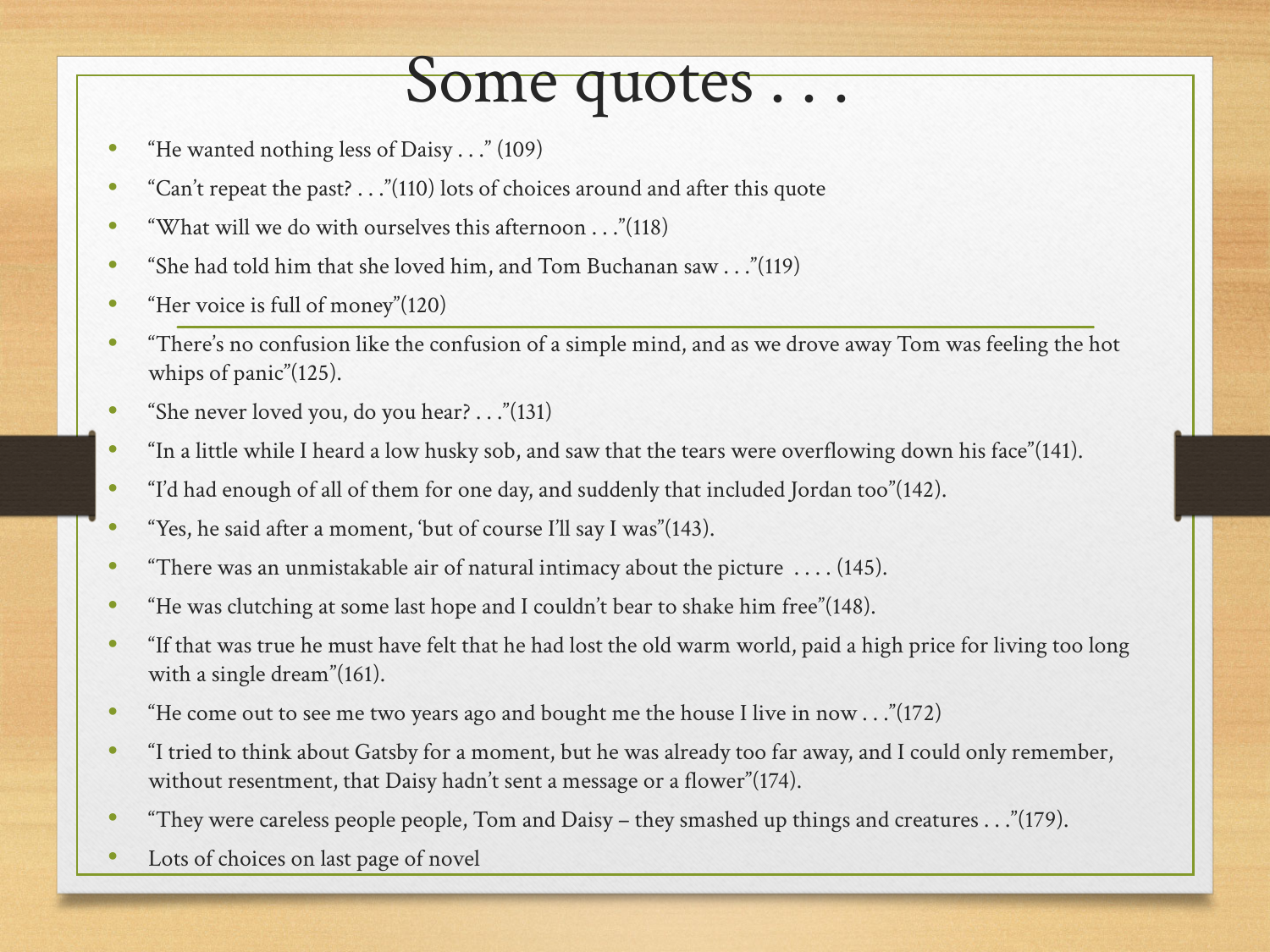

# Some quotes . . .
“He wanted nothing less of Daisy . . .” (109)
“Can’t repeat the past? . . .”(110) lots of choices around and after this quote
“What will we do with ourselves this afternoon . . .”(118)
“She had told him that she loved him, and Tom Buchanan saw . . .”(119)
“Her voice is full of money”(120)
“There’s no confusion like the confusion of a simple mind, and as we drove away Tom was feeling the hot whips of panic”(125).
“She never loved you, do you hear? . . .”(131)
“In a little while I heard a low husky sob, and saw that the tears were overflowing down his face”(141).
“I’d had enough of all of them for one day, and suddenly that included Jordan too”(142).
“Yes, he said after a moment, ‘but of course I’ll say I was”(143).
“There was an unmistakable air of natural intimacy about the picture  . . . . (145).
“He was clutching at some last hope and I couldn’t bear to shake him free”(148).
“If that was true he must have felt that he had lost the old warm world, paid a high price for living too long with a single dream”(161).
“He come out to see me two years ago and bought me the house I live in now . . .”(172)
“I tried to think about Gatsby for a moment, but he was already too far away, and I could only remember, without resentment, that Daisy hadn’t sent a message or a flower”(174).
“They were careless people people, Tom and Daisy – they smashed up things and creatures . . .”(179).
Lots of choices on last page of novel